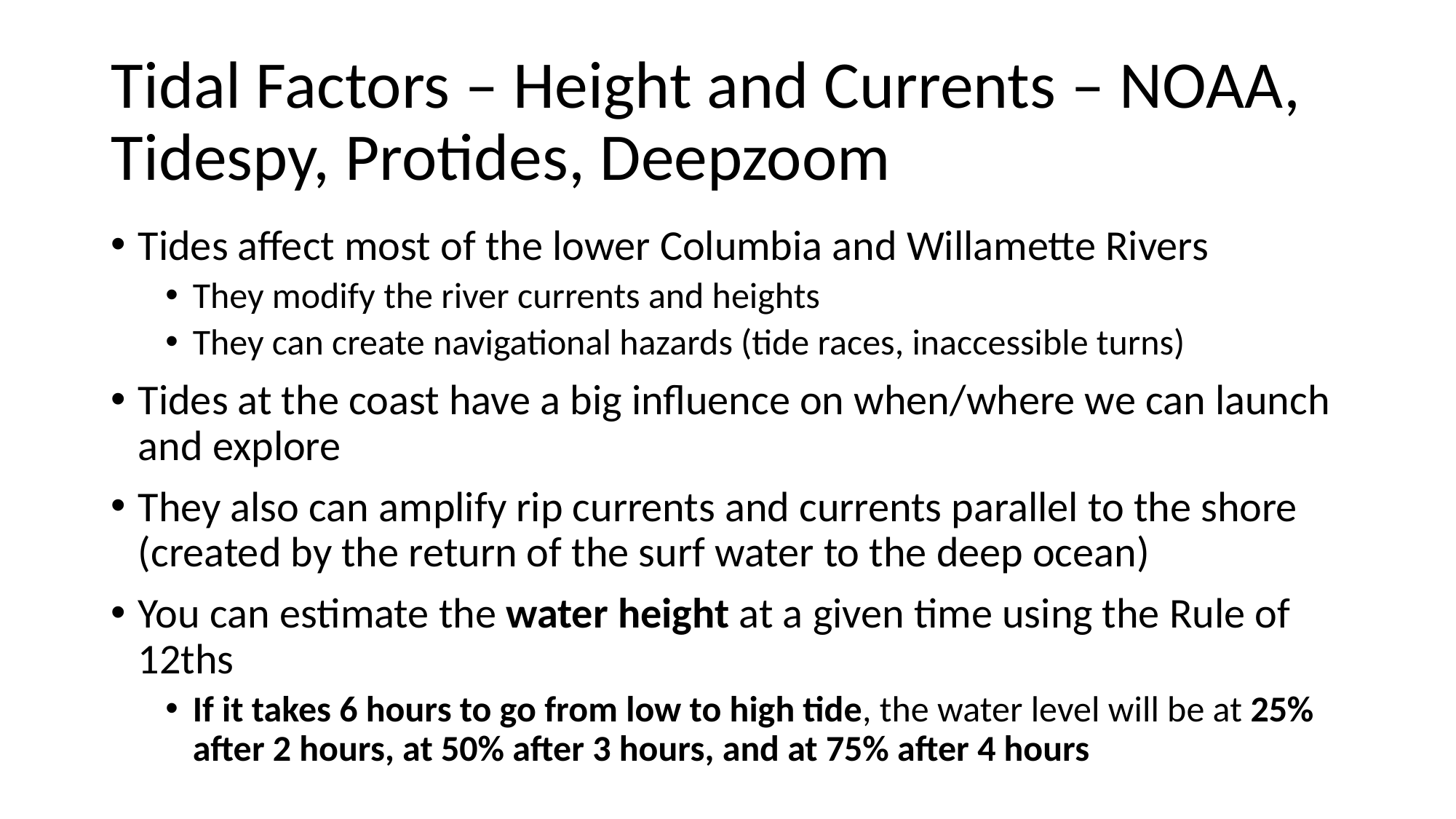

# Tidal Factors – Height and Currents – NOAA, Tidespy, Protides, Deepzoom
Tides affect most of the lower Columbia and Willamette Rivers
They modify the river currents and heights
They can create navigational hazards (tide races, inaccessible turns)
Tides at the coast have a big influence on when/where we can launch and explore
They also can amplify rip currents and currents parallel to the shore (created by the return of the surf water to the deep ocean)
You can estimate the water height at a given time using the Rule of 12ths
If it takes 6 hours to go from low to high tide, the water level will be at 25% after 2 hours, at 50% after 3 hours, and at 75% after 4 hours